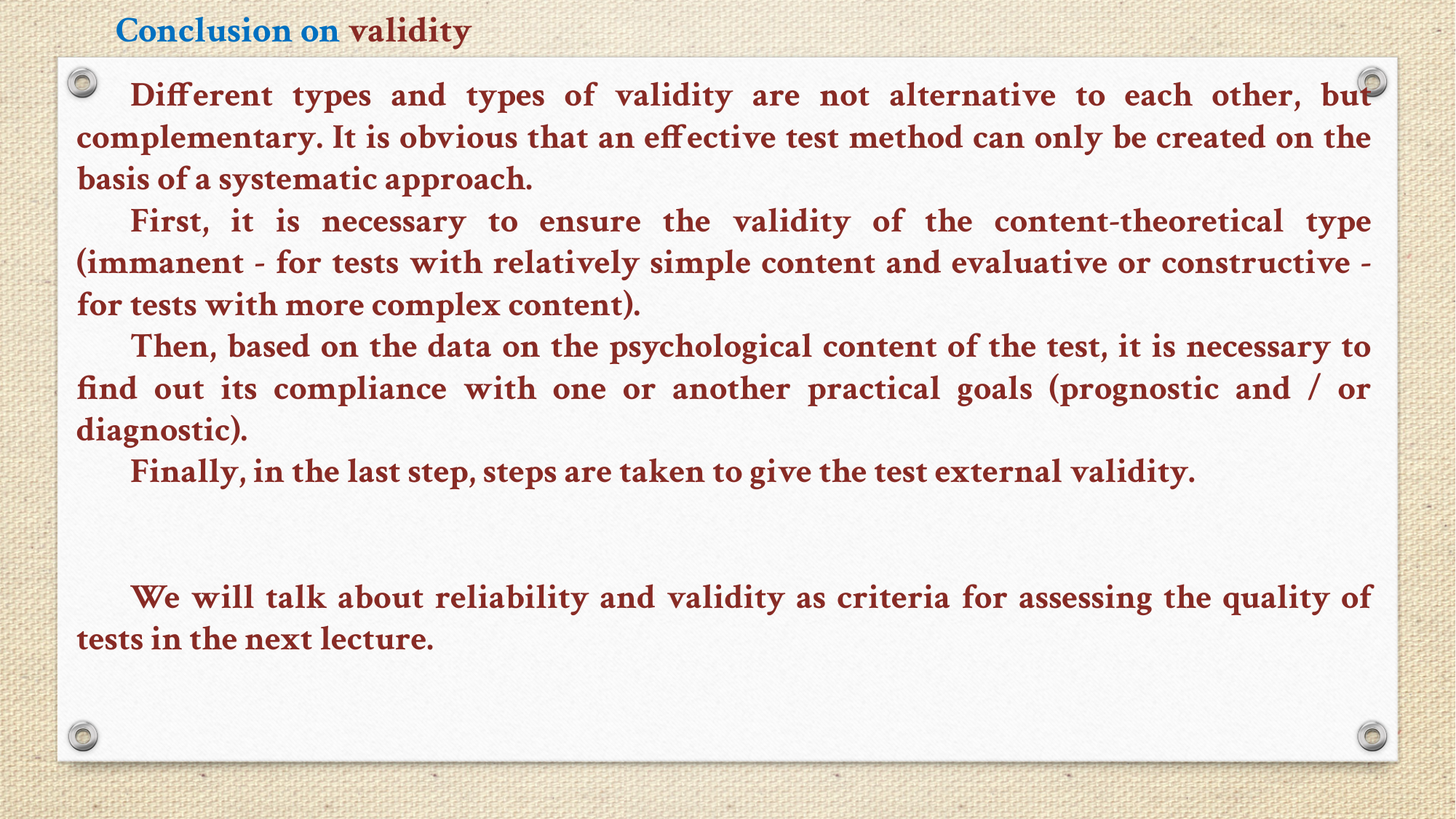

Conclusion on validity
Different types and types of validity are not alternative to each other, but complementary. It is obvious that an effective test method can only be created on the basis of a systematic approach.
First, it is necessary to ensure the validity of the content-theoretical type (immanent - for tests with relatively simple content and evaluative or constructive - for tests with more complex content).
Then, based on the data on the psychological content of the test, it is necessary to find out its compliance with one or another practical goals (prognostic and / or diagnostic).
Finally, in the last step, steps are taken to give the test external validity.

We will talk about reliability and validity as criteria for assessing the quality of tests in the next lecture.